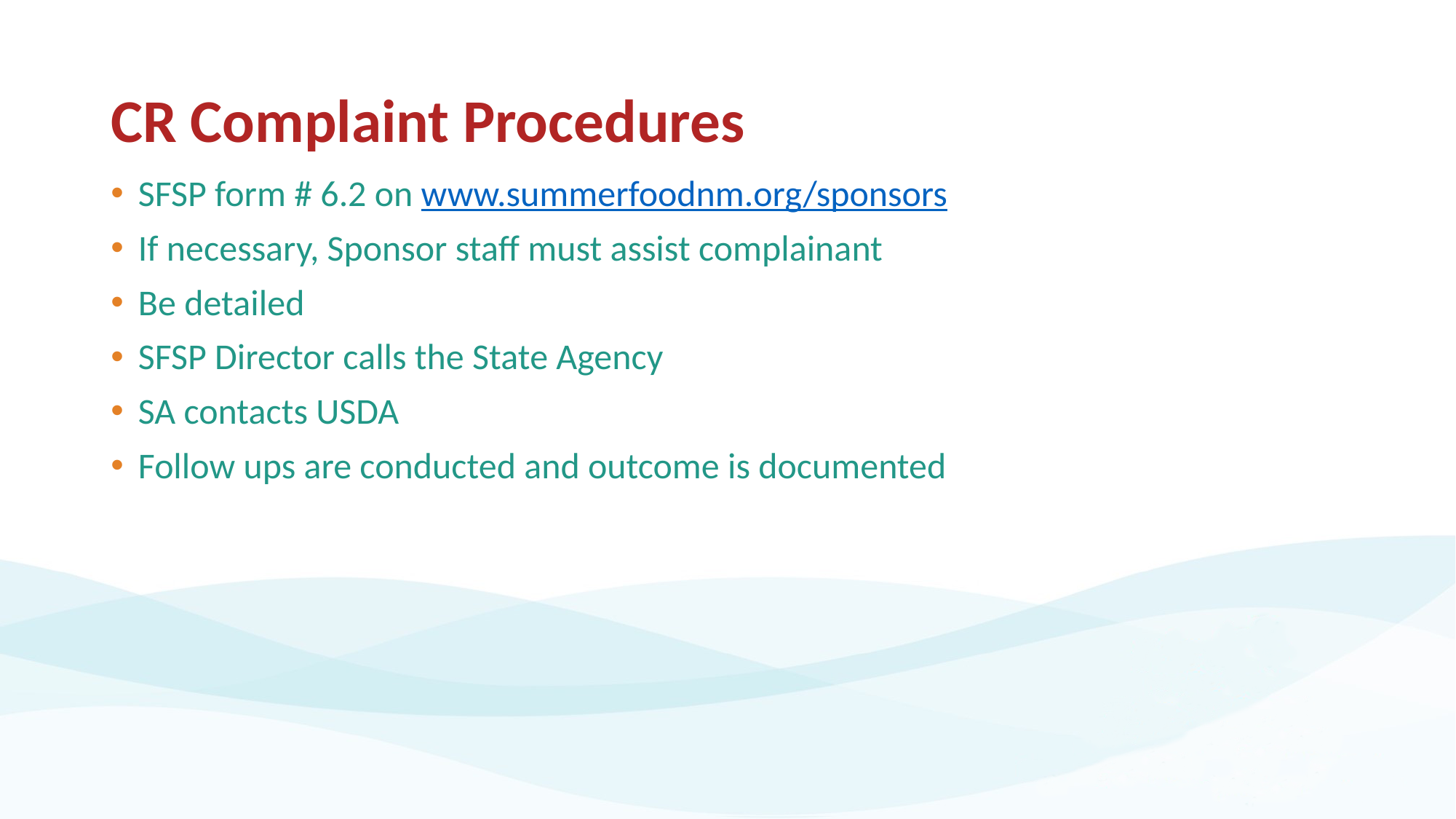

# CR Complaint Procedures
SFSP form # 6.2 on www.summerfoodnm.org/sponsors
If necessary, Sponsor staff must assist complainant
Be detailed
SFSP Director calls the State Agency
SA contacts USDA
Follow ups are conducted and outcome is documented